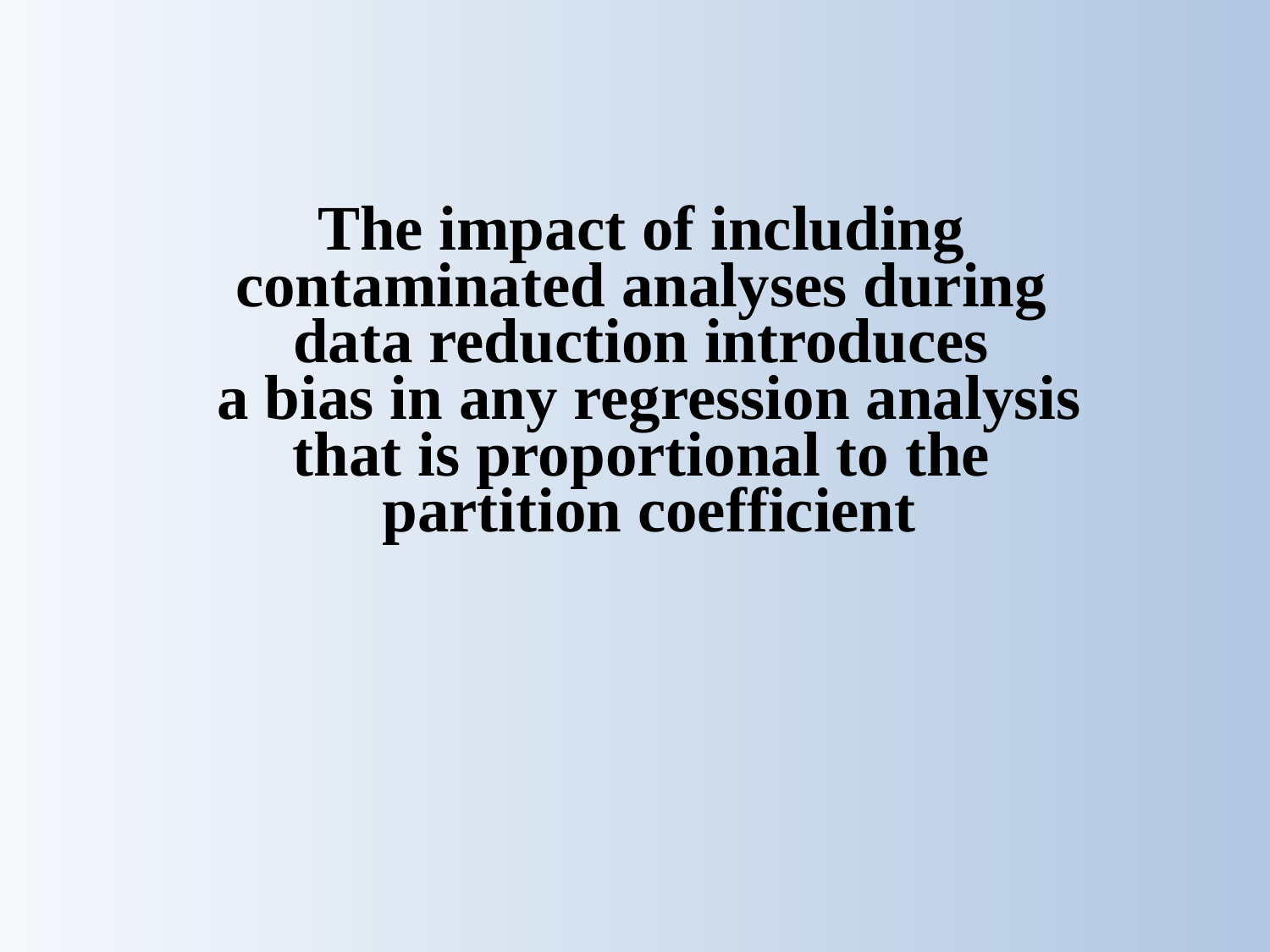

The impact of including
contaminated analyses during
data reduction introduces
a bias in any regression analysis
that is proportional to the
partition coefficient